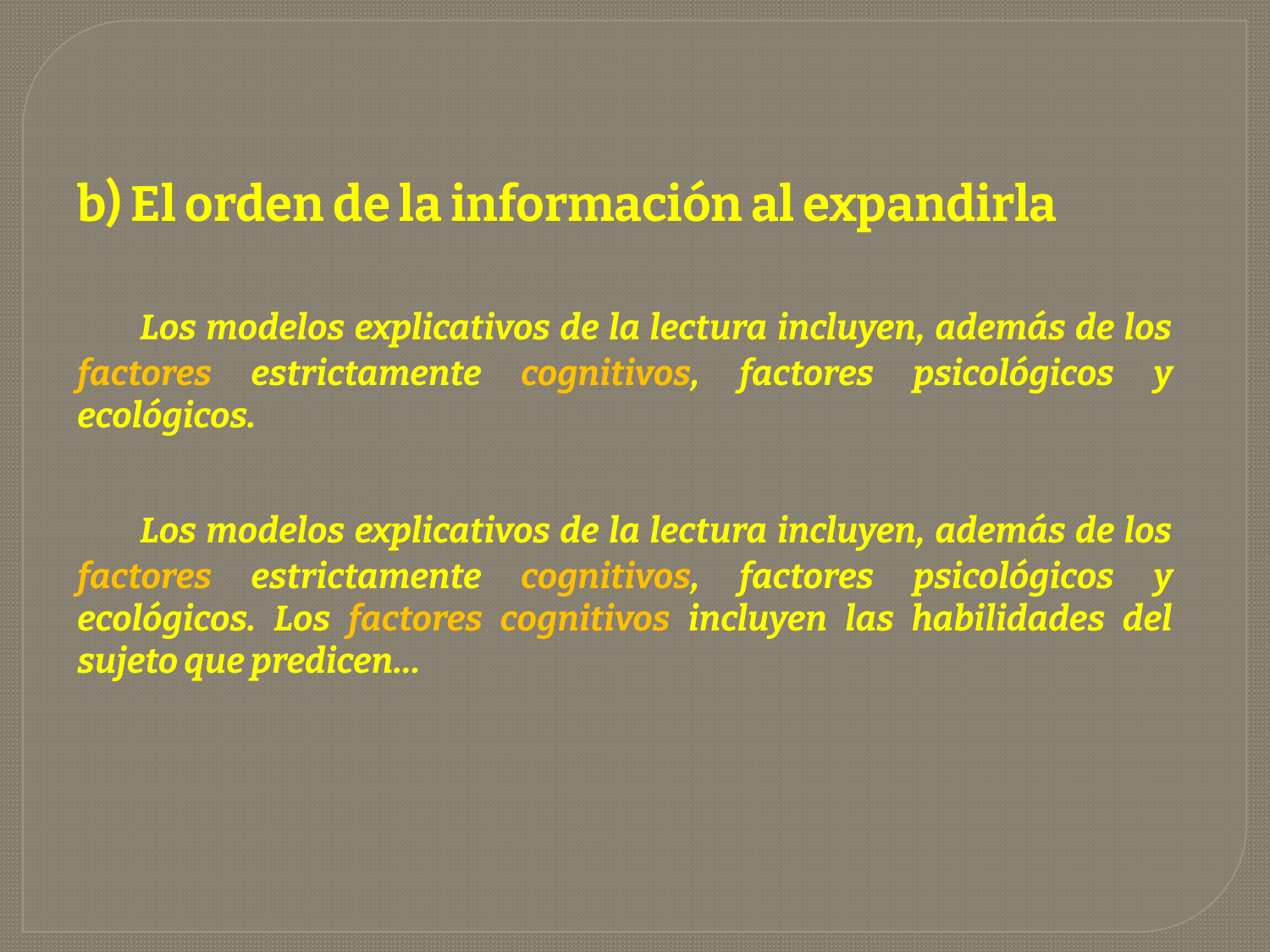

b) El orden de la información al expandirla

     Los modelos explicativos de la lectura incluyen, además de los factores estrictamente cognitivos, factores psicológicos y ecológicos.

     Los modelos explicativos de la lectura incluyen, además de los factores estrictamente cognitivos, factores psicológicos y ecológicos. Los factores cognitivos incluyen las habilidades del sujeto que predicen…